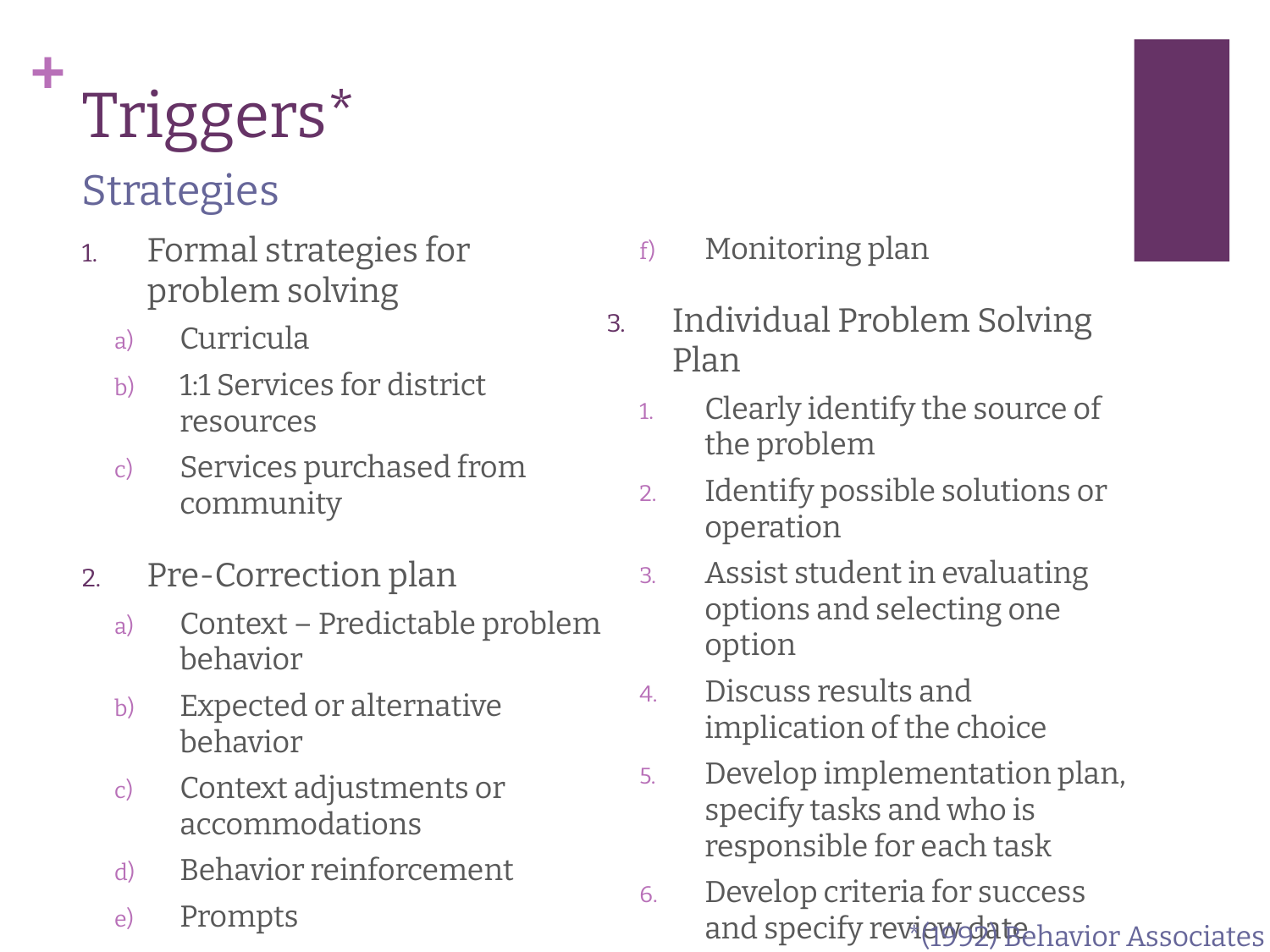

# Triggers*
Strategies
Formal strategies for  problem solving
Curricula
1:1 Services for district resources
Services purchased from community
Pre-Correction plan
Context – Predictable problem behavior
Expected or alternative behavior
Context adjustments or accommodations
Behavior reinforcement
Prompts
Monitoring plan
Individual Problem Solving Plan
Clearly identify the source of the problem
Identify possible solutions or operation
Assist student in evaluating options and selecting one option
Discuss results and implication of the choice
Develop implementation plan, specify tasks and who is responsible for each task
Develop criteria for success and specify review date
*(1992) Behavior Associates